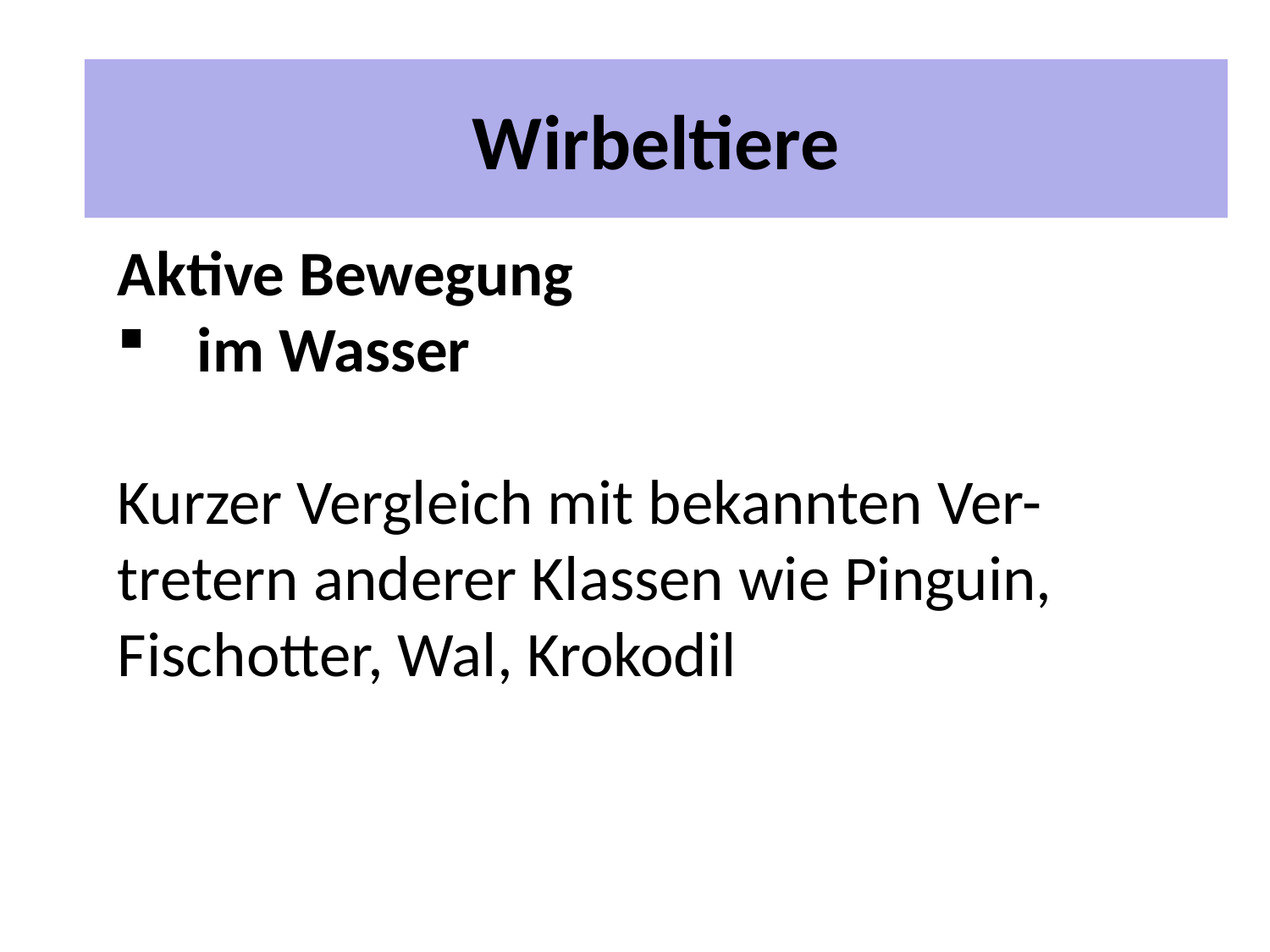

# 2 Unterrichtspläne
Wirbeltiere
Aktive Bewegung
im Wasser

Kurzer Vergleich mit bekannten Ver-tretern anderer Klassen wie Pinguin, Fischotter, Wal, Krokodil